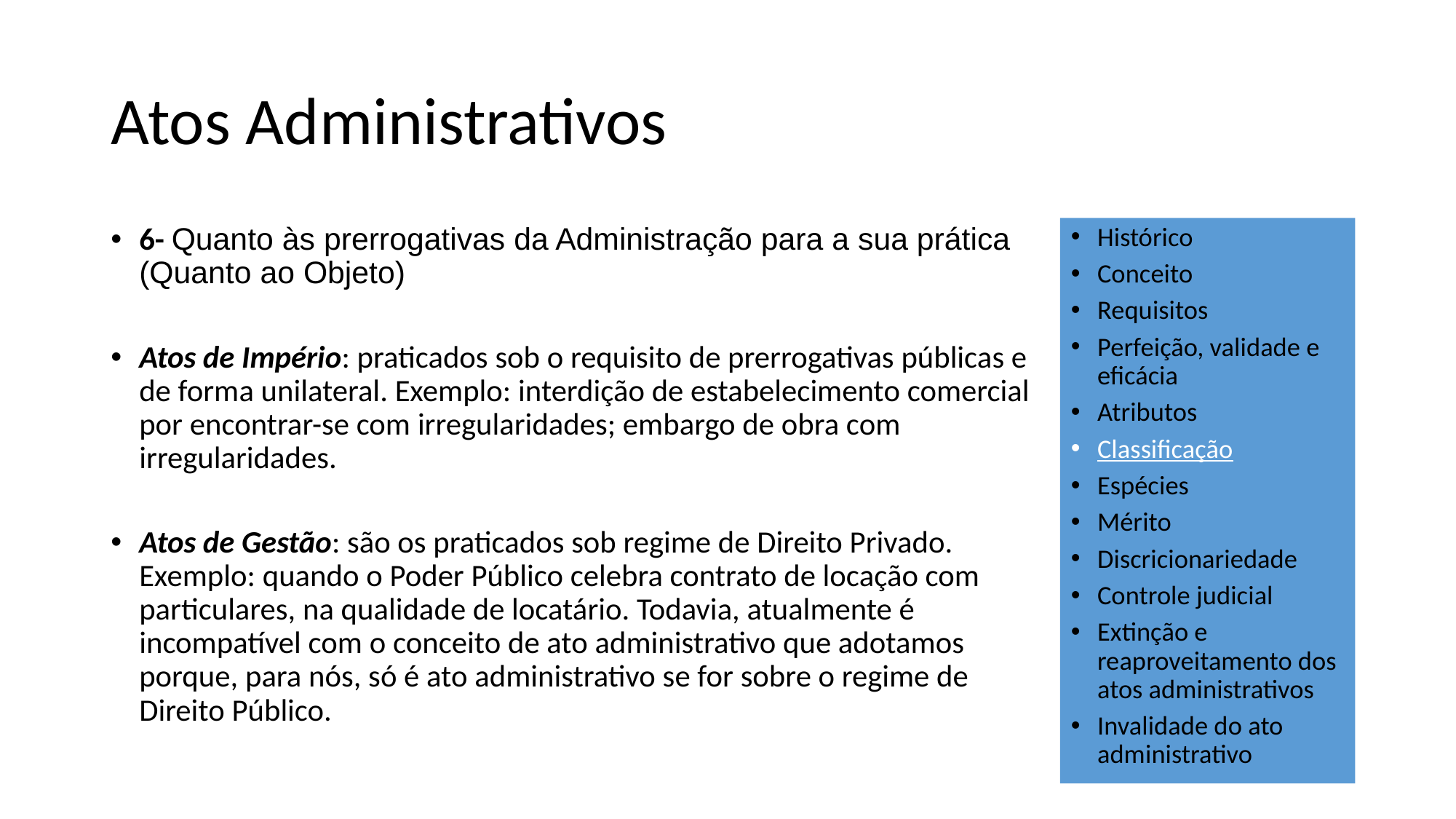

# Atos Administrativos
Histórico
Conceito
Requisitos
Perfeição, validade e eficácia
Atributos
Classificação
Espécies
Mérito
Discricionariedade
Controle judicial
Extinção e reaproveitamento dos atos administrativos
Invalidade do ato administrativo

6- Quanto às prerrogativas da Administração para a sua prática (Quanto ao Objeto)

Atos de Império: praticados sob o requisito de prerrogativas públicas e de forma unilateral. Exemplo: interdição de estabelecimento comercial por encontrar-se com irregularidades; embargo de obra com irregularidades.

Atos de Gestão: são os praticados sob regime de Direito Privado. Exemplo: quando o Poder Público celebra contrato de locação com particulares, na qualidade de locatário. Todavia, atualmente é incompatível com o conceito de ato administrativo que adotamos porque, para nós, só é ato administrativo se for sobre o regime de Direito Público.